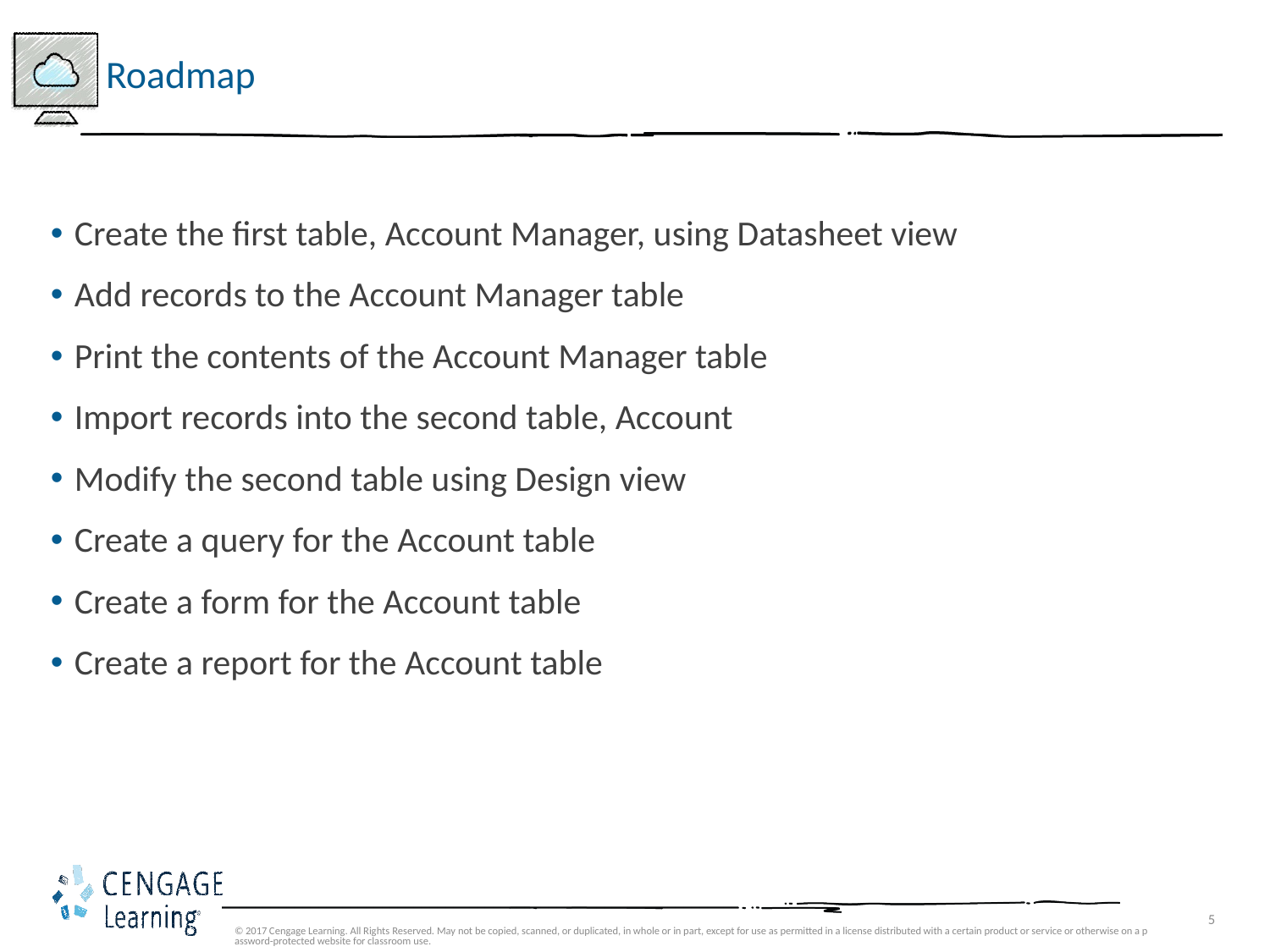

# Roadmap
Create the first table, Account Manager, using Datasheet view
Add records to the Account Manager table
Print the contents of the Account Manager table
Import records into the second table, Account
Modify the second table using Design view
Create a query for the Account table
Create a form for the Account table
Create a report for the Account table
© 2017 Cengage Learning. All Rights Reserved. May not be copied, scanned, or duplicated, in whole or in part, except for use as permitted in a license distributed with a certain product or service or otherwise on a password-protected website for classroom use.